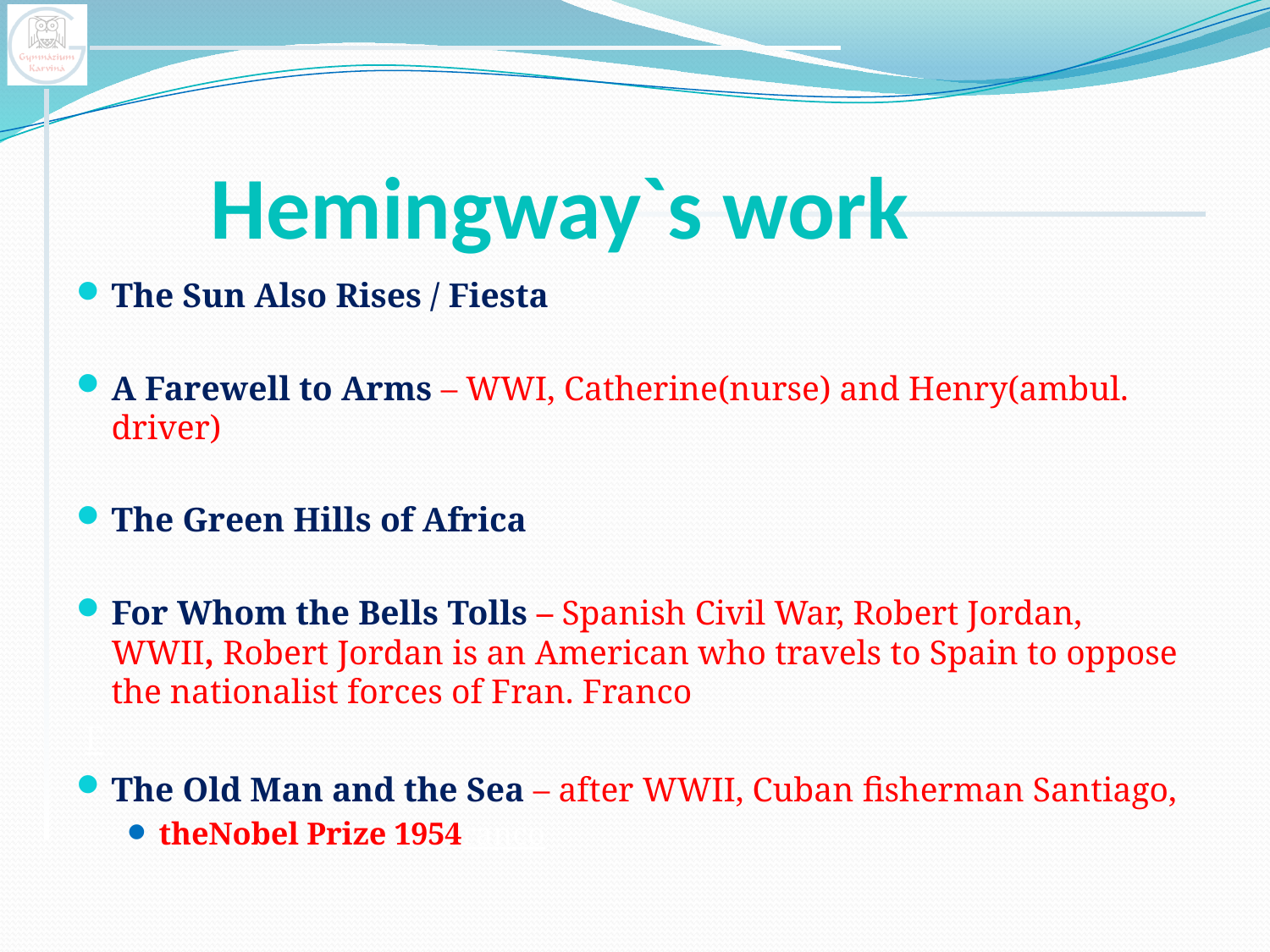

# Hemingway`s work
The Sun Also Rises / Fiesta

A Farewell to Arms – WWI, Catherine(nurse) and Henry(ambul. driver)

The Green Hills of Africa

For Whom the Bells Tolls – Spanish Civil War, Robert Jordan, WWII, Robert Jordan is an American who travels to Spain to oppose the nationalist forces of Fran. Franco
 F
The Old Man and the Sea – after WWII, Cuban fisherman Santiago,
theNobel Prize 1954ranco